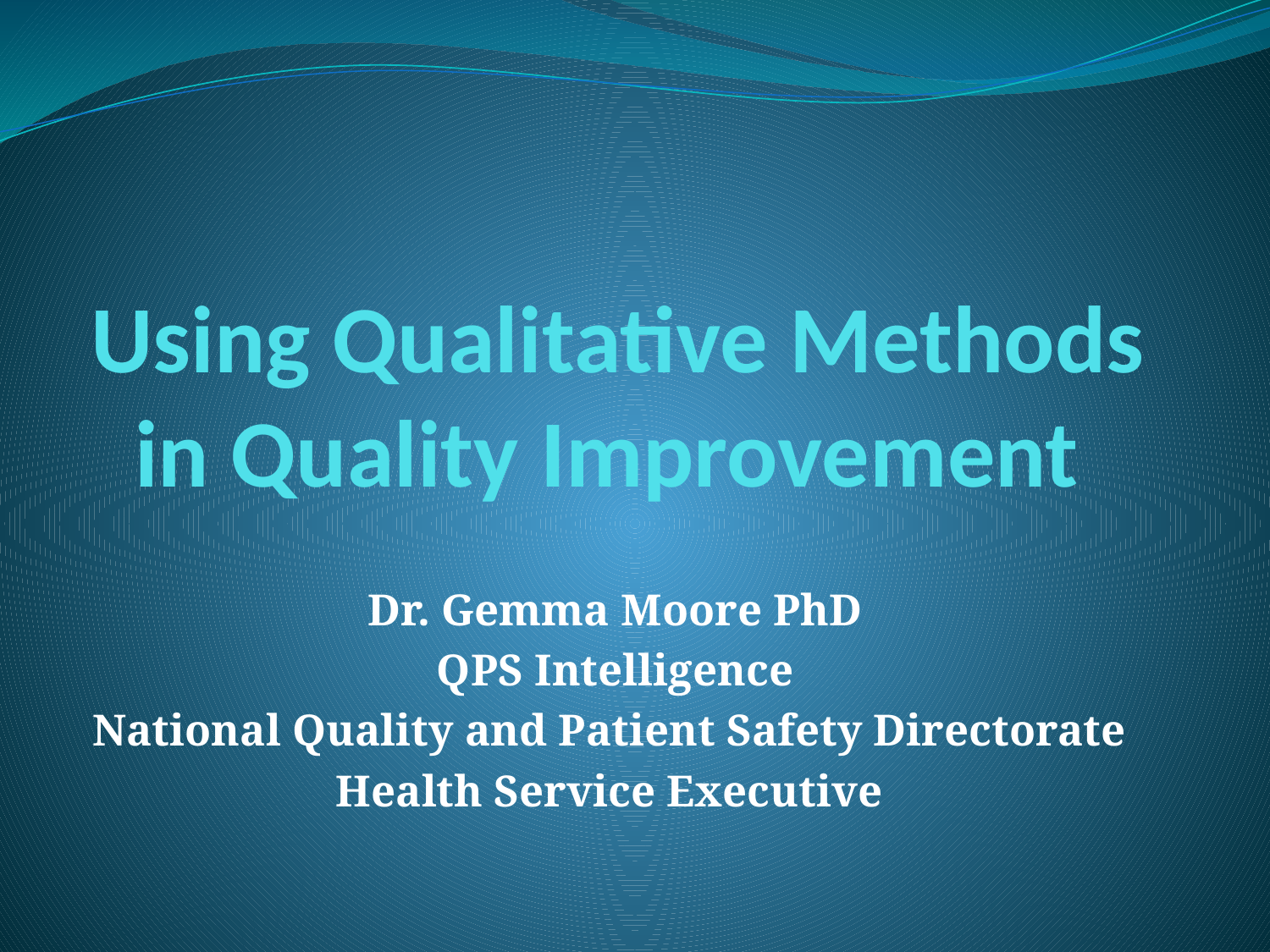

# Using Qualitative Methods in Quality Improvement

Dr. Gemma Moore PhD
QPS Intelligence
National Quality and Patient Safety Directorate
Health Service Executive